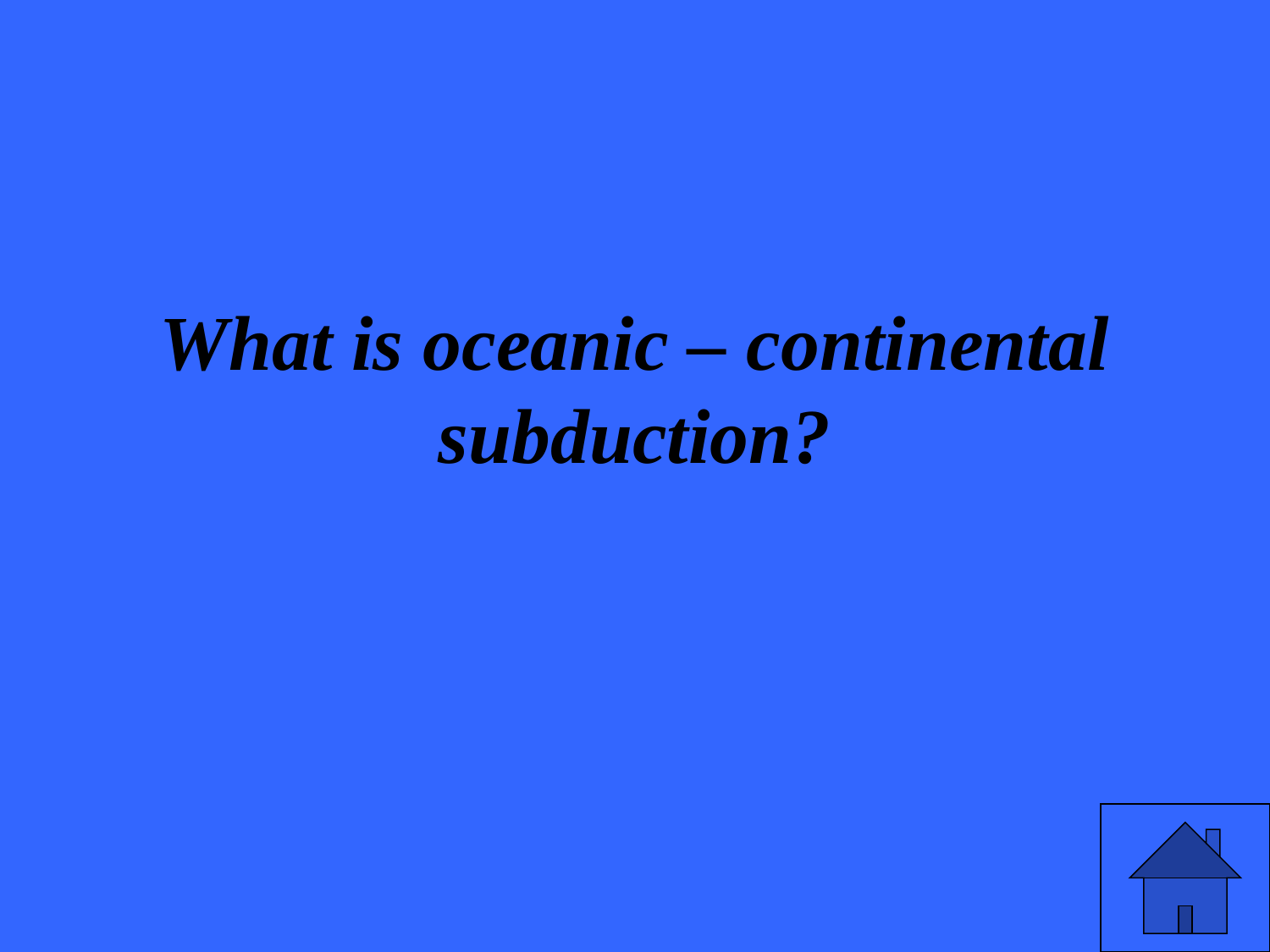

# What is oceanic – continental subduction?